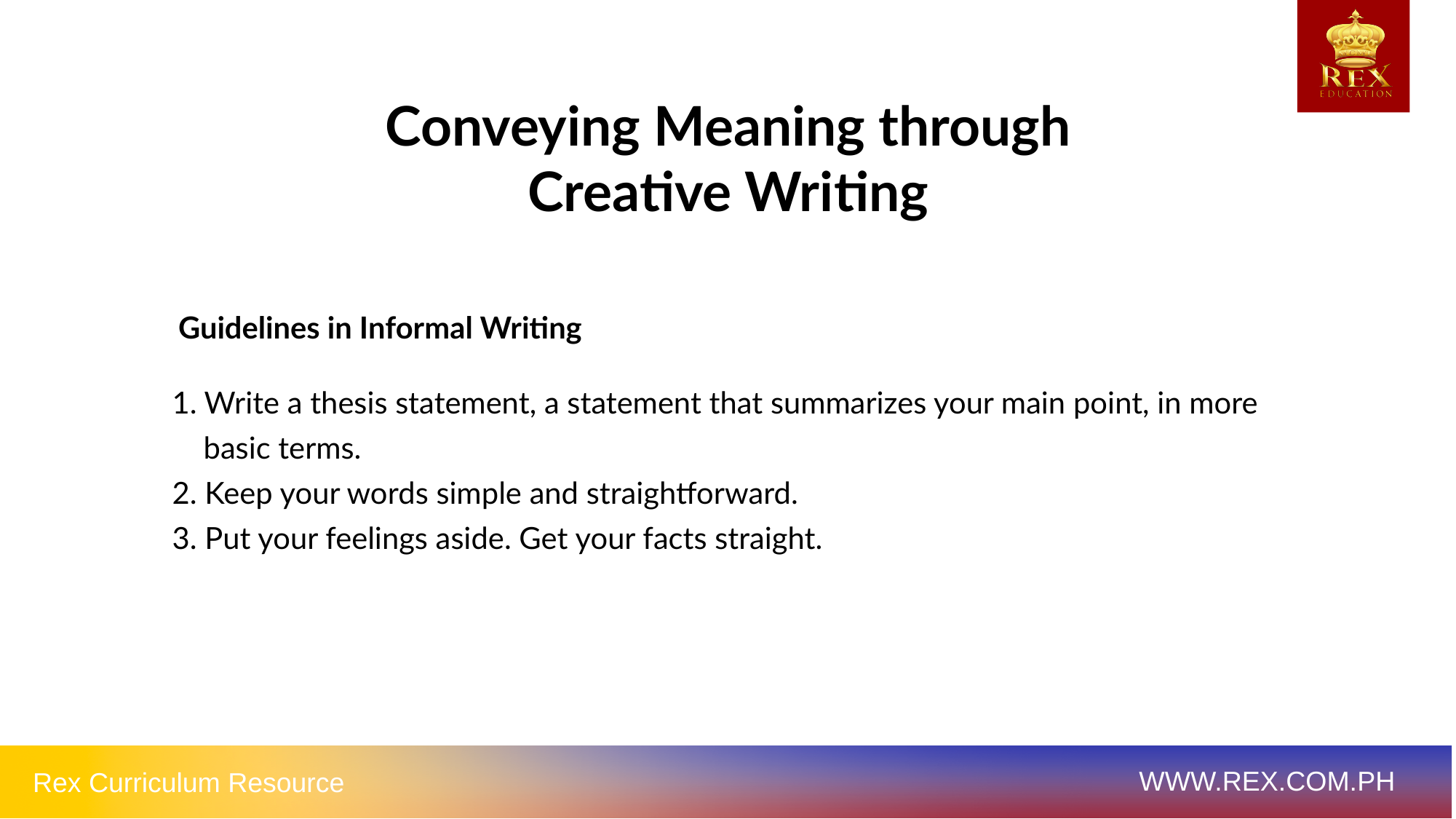

Conveying Meaning through Creative Writing
Guidelines in Informal Writing
1. Write a thesis statement, a statement that summarizes your main point, in more
    basic terms.
2. Keep your words simple and straightforward.
3. Put your feelings aside. Get your facts straight.